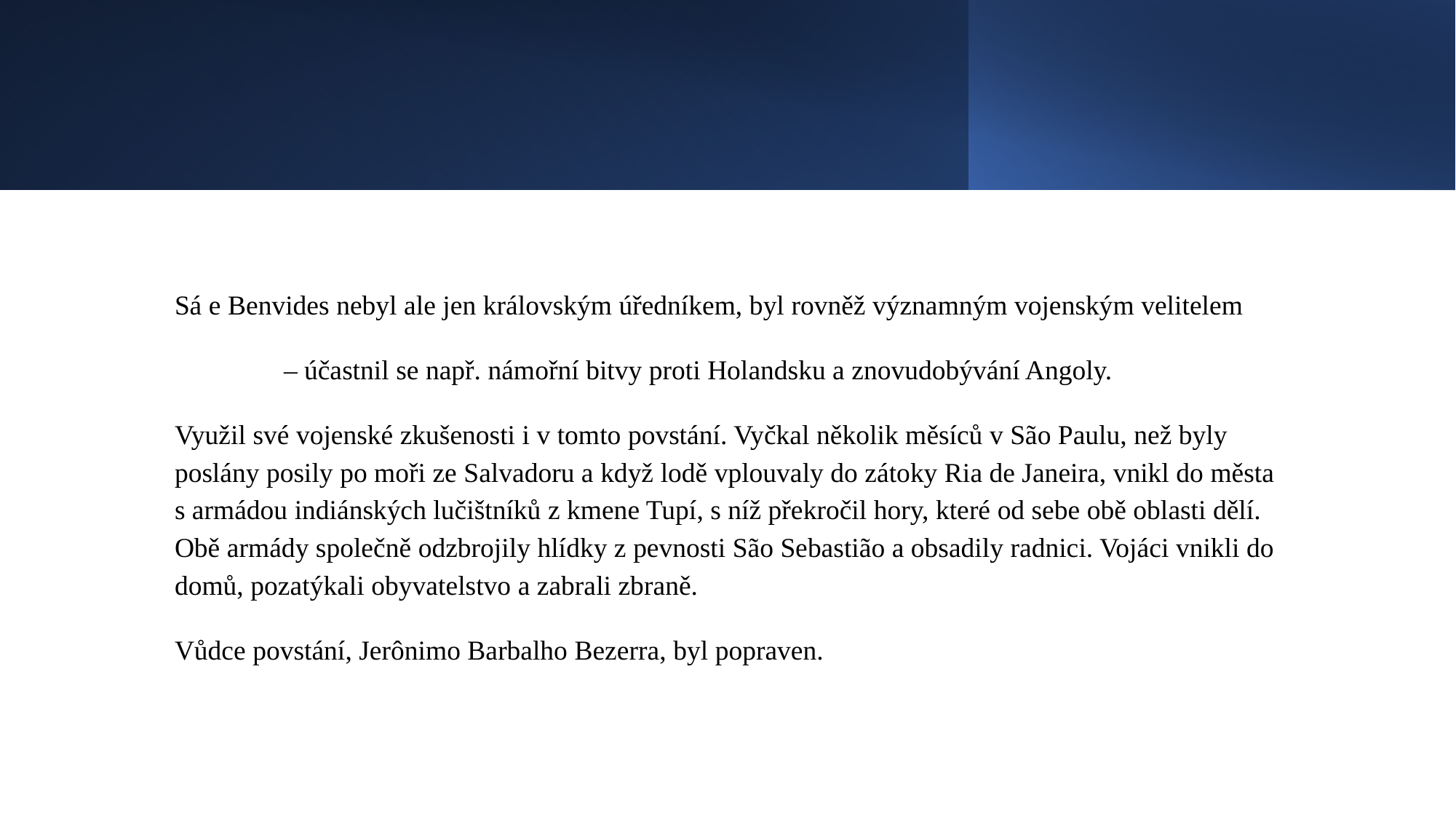

#
Sá e Benvides nebyl ale jen královským úředníkem, byl rovněž významným vojenským velitelem
	– účastnil se např. námořní bitvy proti Holandsku a znovudobývání Angoly.
Využil své vojenské zkušenosti i v tomto povstání. Vyčkal několik měsíců v São Paulu, než byly poslány posily po moři ze Salvadoru a když lodě vplouvaly do zátoky Ria de Janeira, vnikl do města s armádou indiánských lučištníků z kmene Tupí, s níž překročil hory, které od sebe obě oblasti dělí. Obě armády společně odzbrojily hlídky z pevnosti São Sebastião a obsadily radnici. Vojáci vnikli do domů, pozatýkali obyvatelstvo a zabrali zbraně.
Vůdce povstání, Jerônimo Barbalho Bezerra, byl popraven.